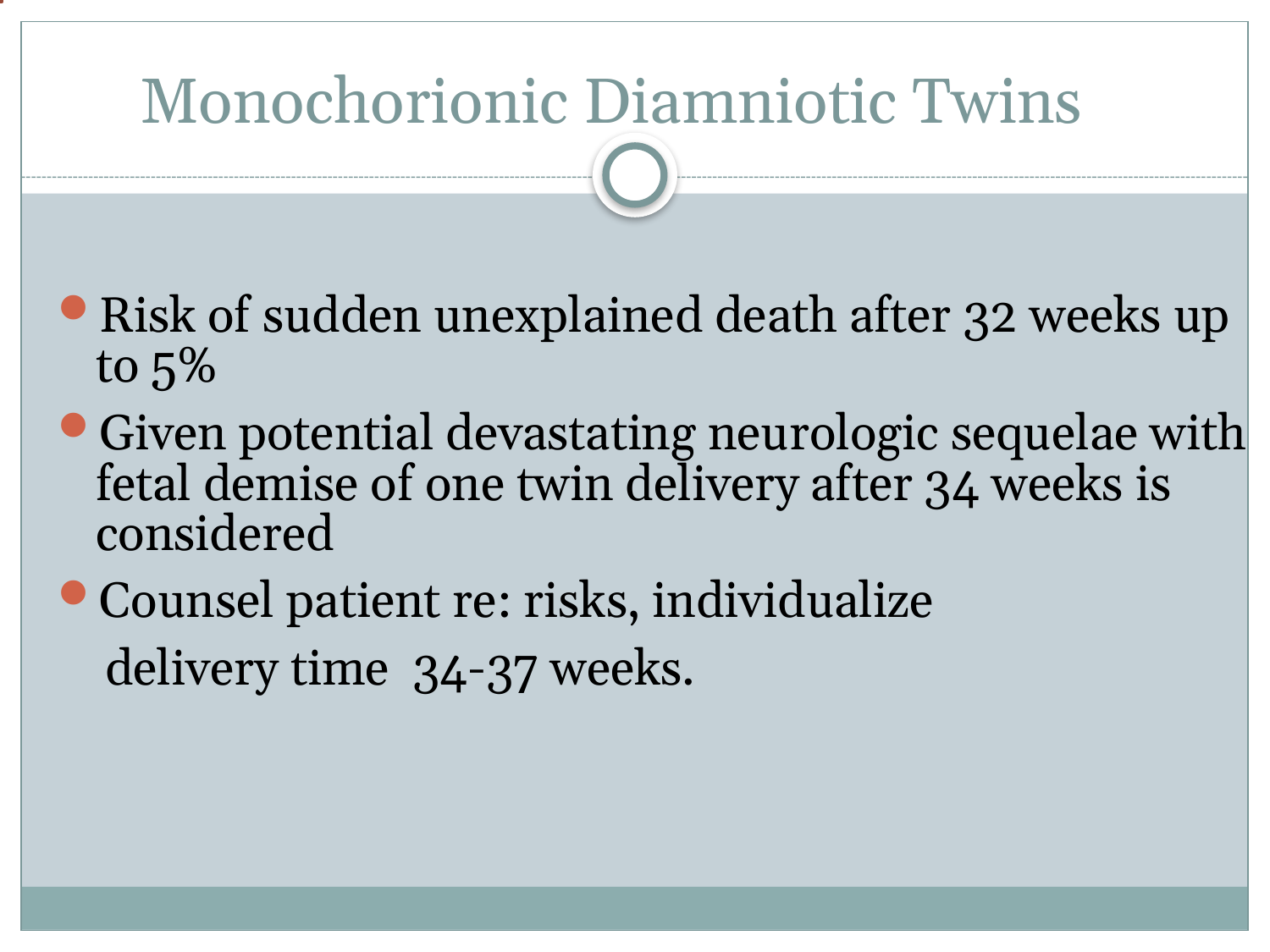

# Monochorionic Diamniotic Twins
Risk of sudden unexplained death after 32 weeks up to 5%
Given potential devastating neurologic sequelae with fetal demise of one twin delivery after 34 weeks is considered
Counsel patient re: risks, individualize
    delivery time  34-37 weeks.